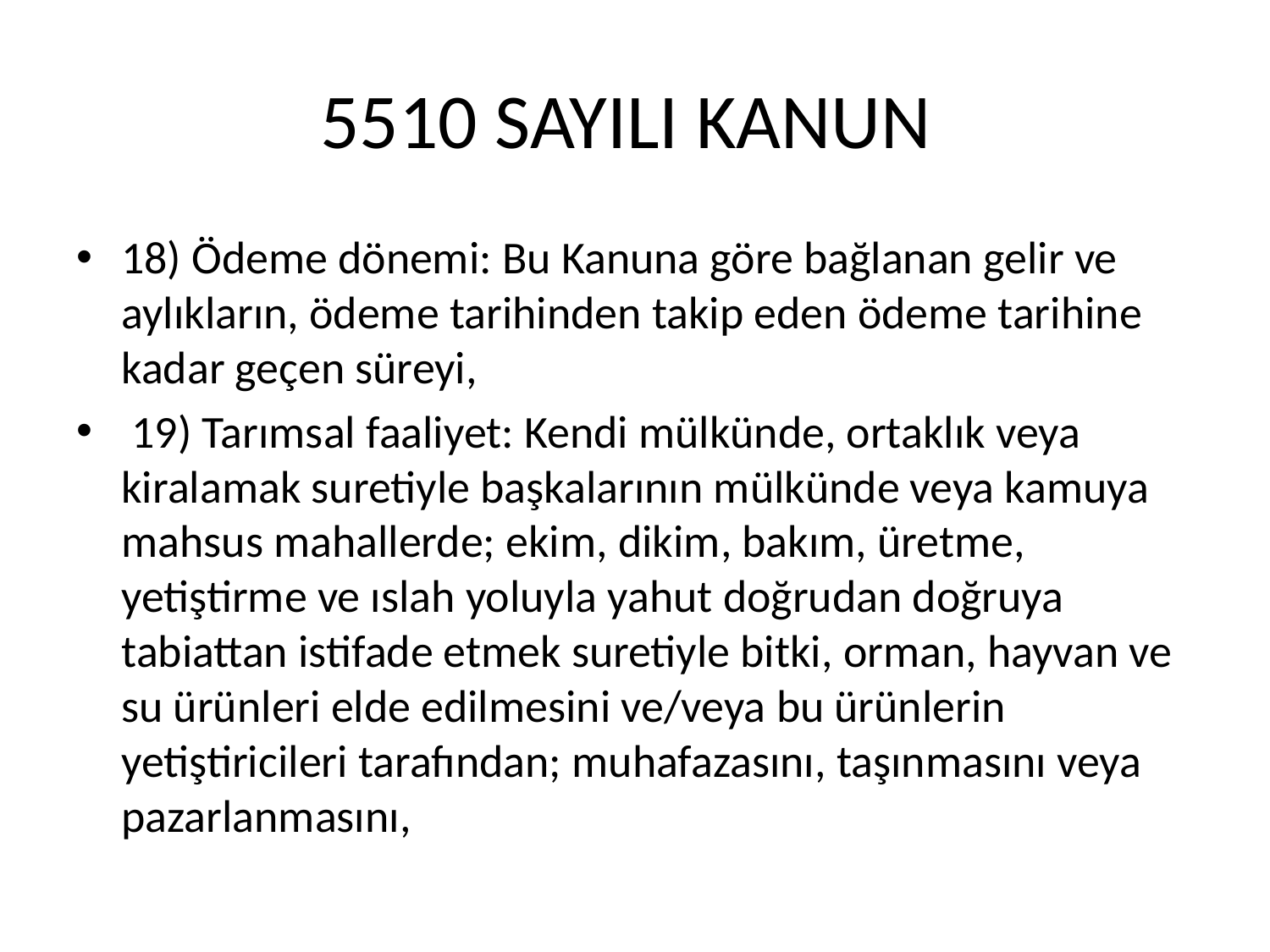

# 5510 SAYILI KANUN
18) Ödeme dönemi: Bu Kanuna göre bağlanan gelir ve aylıkların, ödeme tarihinden takip eden ödeme tarihine kadar geçen süreyi,
 19) Tarımsal faaliyet: Kendi mülkünde, ortaklık veya kiralamak suretiyle başkalarının mülkünde veya kamuya mahsus mahallerde; ekim, dikim, bakım, üretme, yetiştirme ve ıslah yoluyla yahut doğrudan doğruya tabiattan istifade etmek suretiyle bitki, orman, hayvan ve su ürünleri elde edilmesini ve/veya bu ürünlerin yetiştiricileri tarafından; muhafazasını, taşınmasını veya pazarlanmasını,